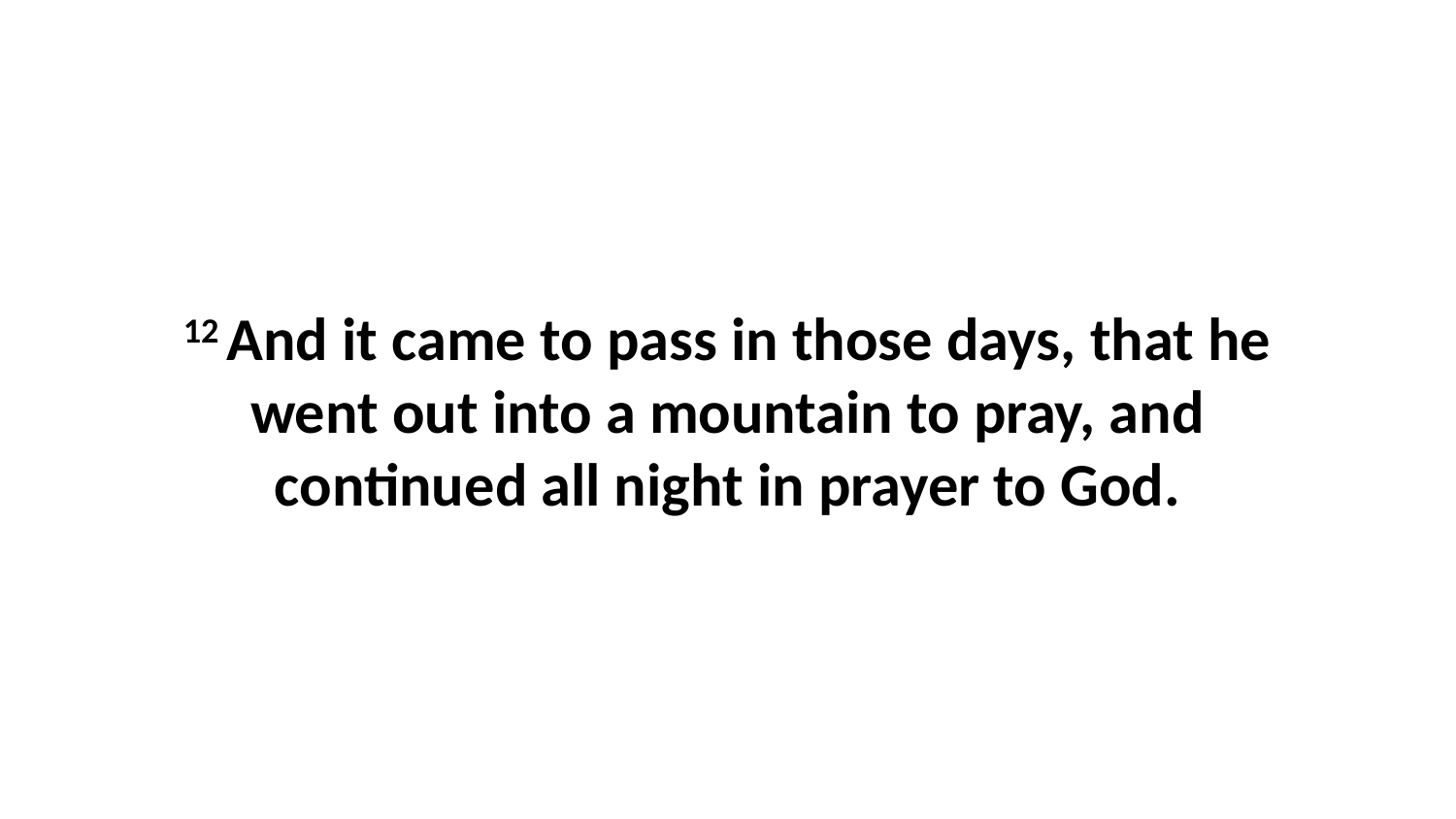

12 And it came to pass in those days, that he went out into a mountain to pray, and continued all night in prayer to God.